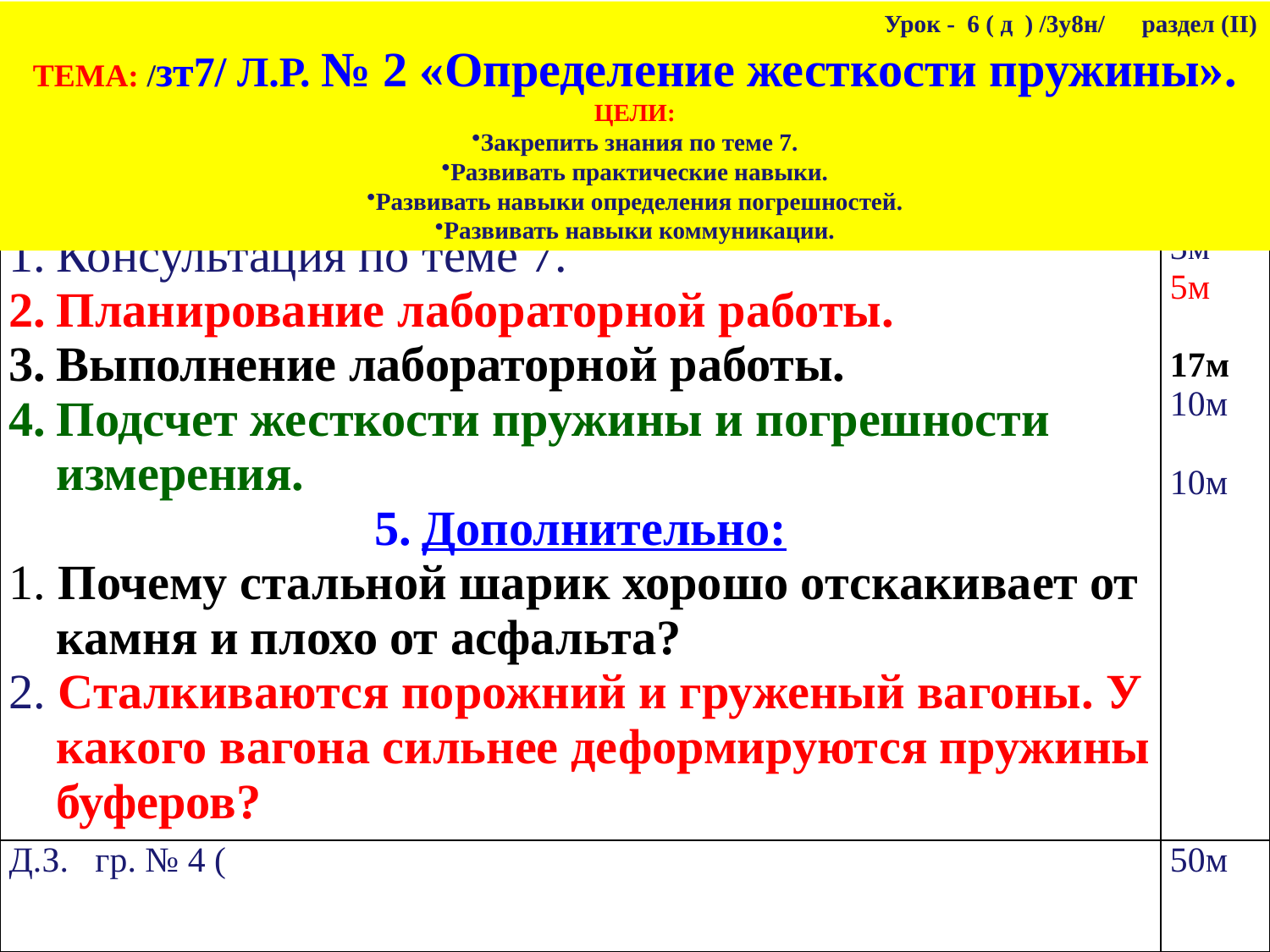

Урок -  6 ( д  ) /3у8н/      раздел (II)
ТЕМА: /зт7/ Л.Р. № 2 «Определение жесткости пружины».
ЦЕЛИ:
Закрепить знания по теме 7.
Развивать практические навыки.
Развивать навыки определения погрешностей.
Развивать навыки коммуникации.
| Консультация по теме 7. Планирование лабораторной работы. Выполнение лабораторной работы. Подсчет жесткости пружины и погрешности измерения. Дополнительно: 1. Почему стальной шарик хорошо отскакивает от камня и плохо от асфальта? 2. Сталкиваются порожний и груженый вагоны. У какого вагона сильнее деформируются пружины буферов? | 3м 5м 17м 10м 10м |
| --- | --- |
| Д.З. гр. № 4 ( | 50м |